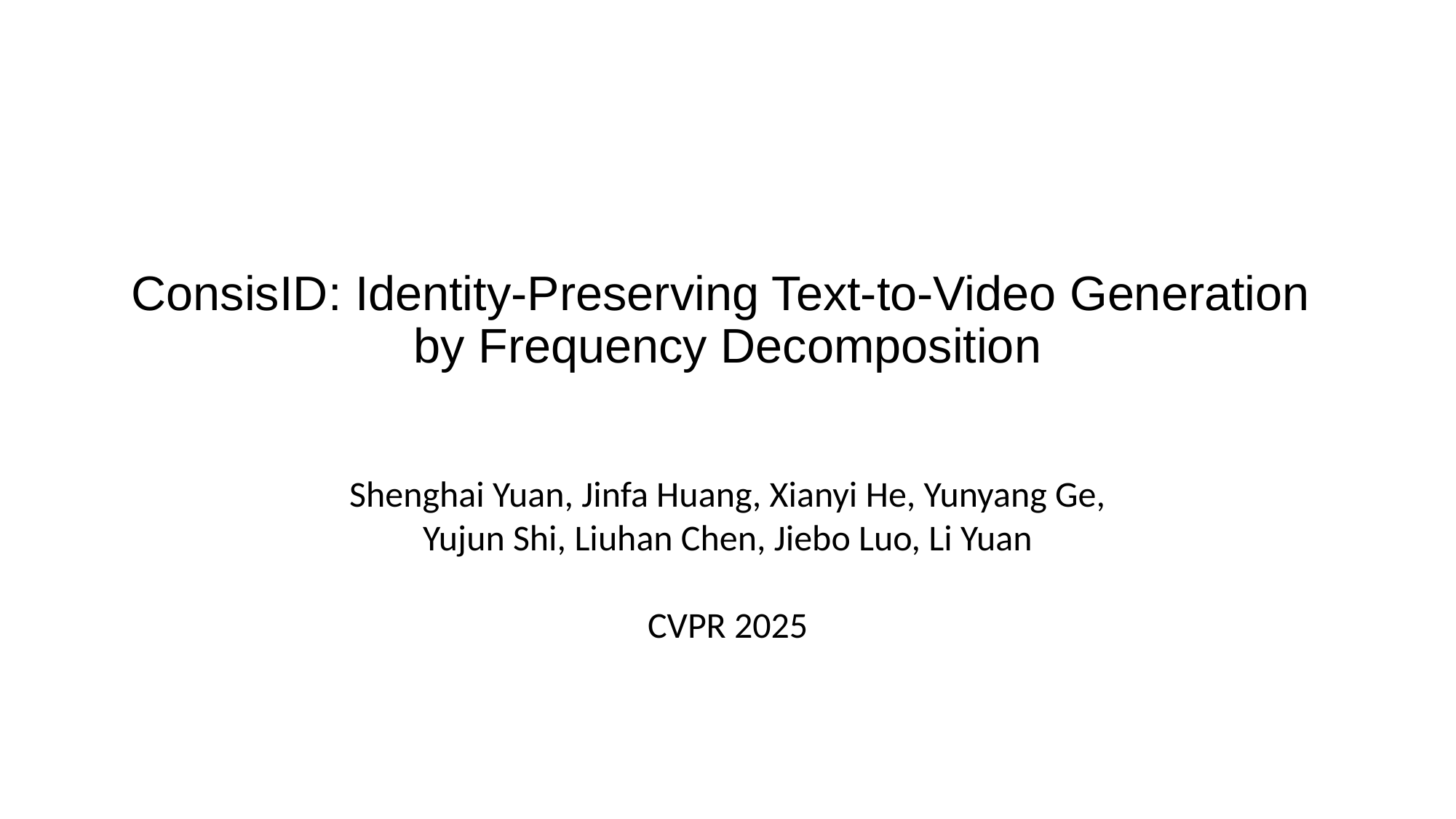

# ConsisID: Identity-Preserving Text-to-Video Generation by Frequency Decomposition
Shenghai Yuan, Jinfa Huang, Xianyi He, Yunyang Ge,
Yujun Shi, Liuhan Chen, Jiebo Luo, Li Yuan

CVPR 2025